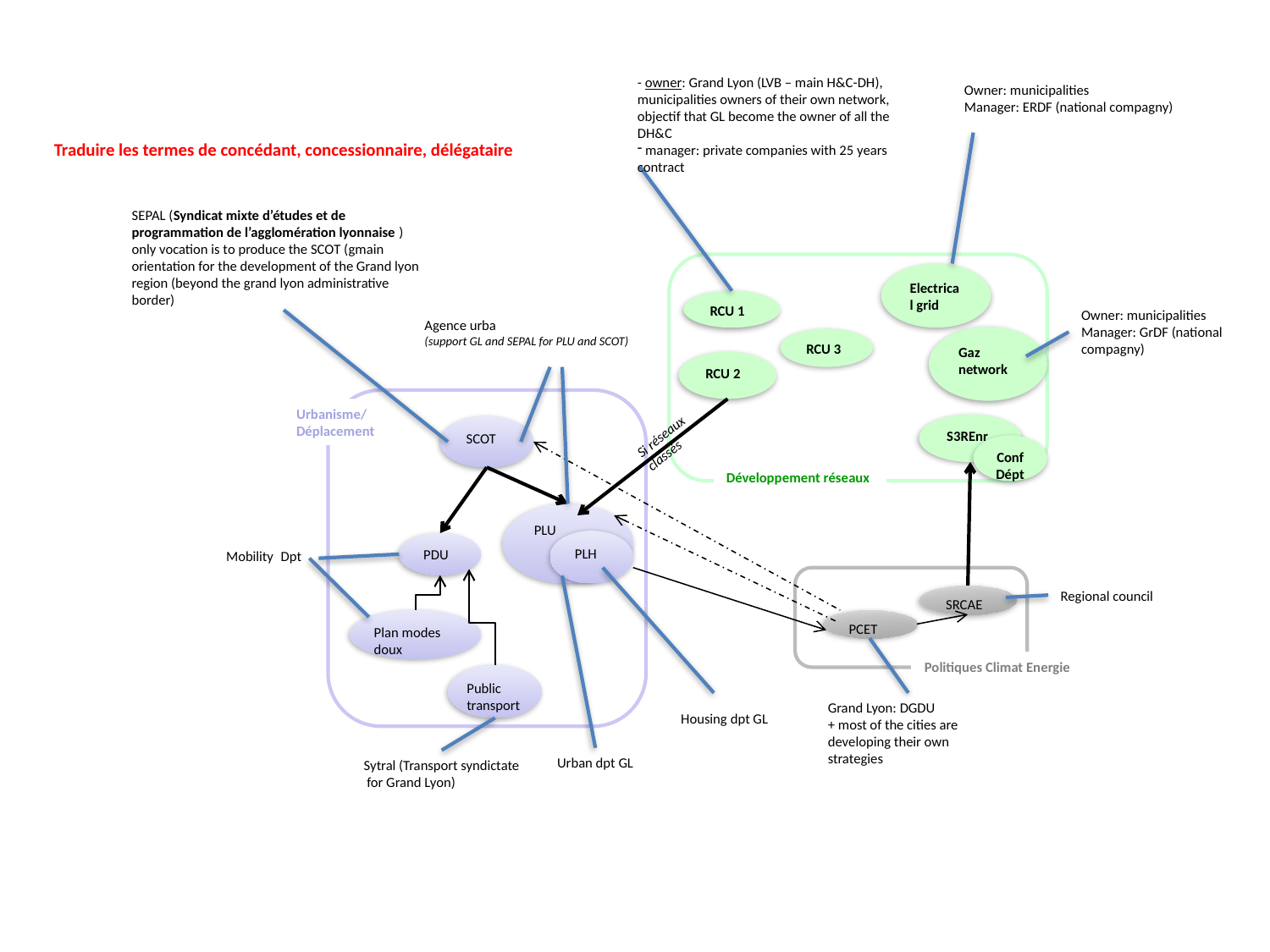

- owner: Grand Lyon (LVB – main H&C-DH), municipalities owners of their own network, objectif that GL become the owner of all the DH&C
 manager: private companies with 25 years contract
Owner: municipalities
Manager: ERDF (national compagny)
Traduire les termes de concédant, concessionnaire, délégataire
SEPAL (Syndicat mixte d’études et de programmation de l’agglomération lyonnaise ) only vocation is to produce the SCOT (gmain orientation for the development of the Grand lyon region (beyond the grand lyon administrative border)

Electrical grid
RCU 1
Owner: municipalities
Manager: GrDF (national compagny)
Agence urba
(support GL and SEPAL for PLU and SCOT)
Gaz network
RCU 3
RCU 2

Urbanisme/ Déplacement
Si réseaux classés
S3REnr
SCOT
Conf Dépt
Développement réseaux
PLU
Mobility Dpt
PLH
PDU

Regional council
SRCAE
Plan modes doux
PCET
Politiques Climat Energie
Public transport
Grand Lyon: DGDU
+ most of the cities are developing their own strategies

Housing dpt GL
Urban dpt GL
Sytral (Transport syndictate
 for Grand Lyon)